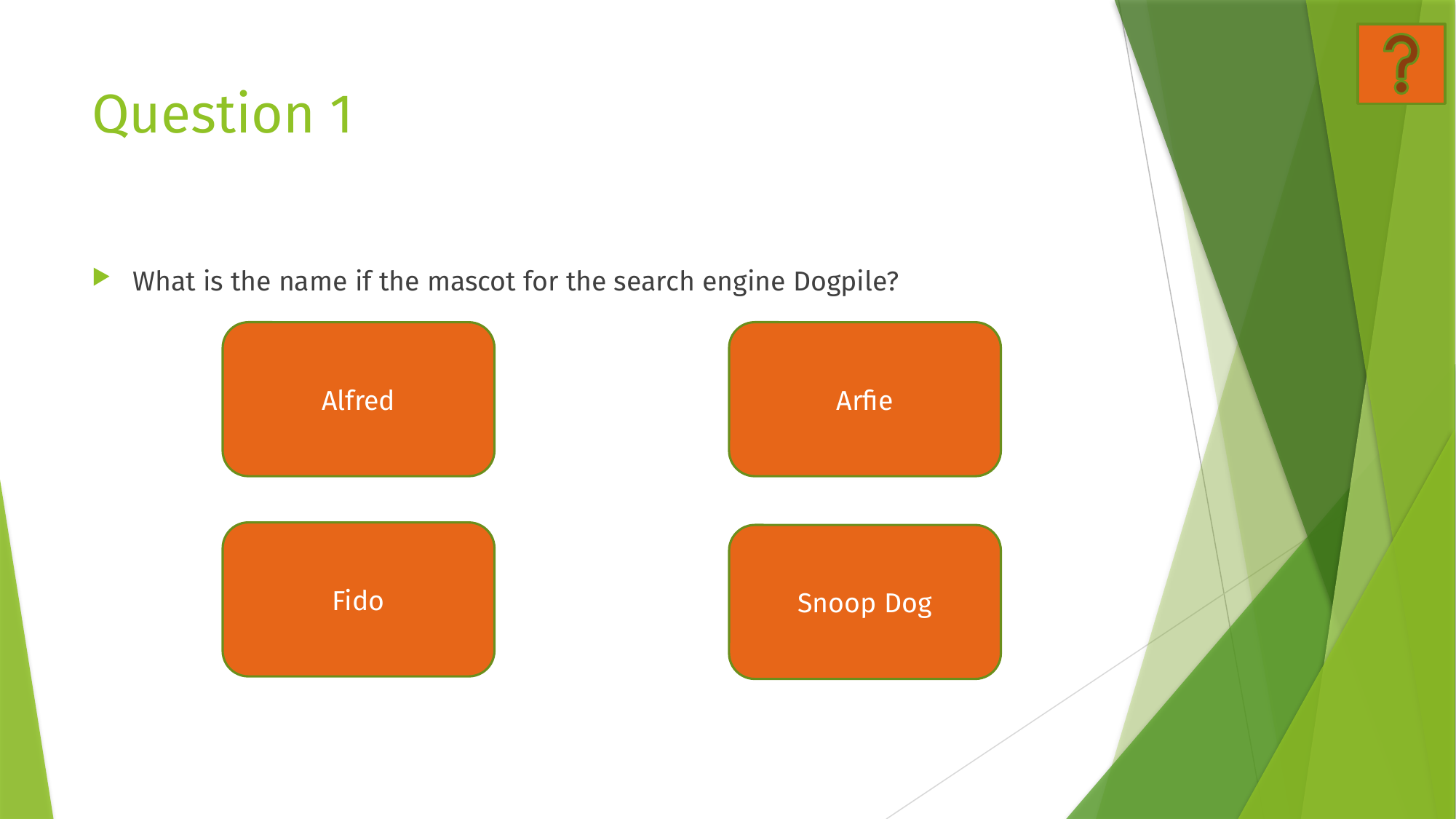

# Question 1
What is the name if the mascot for the search engine Dogpile?
Alfred
Arfie
Fido
Snoop Dog